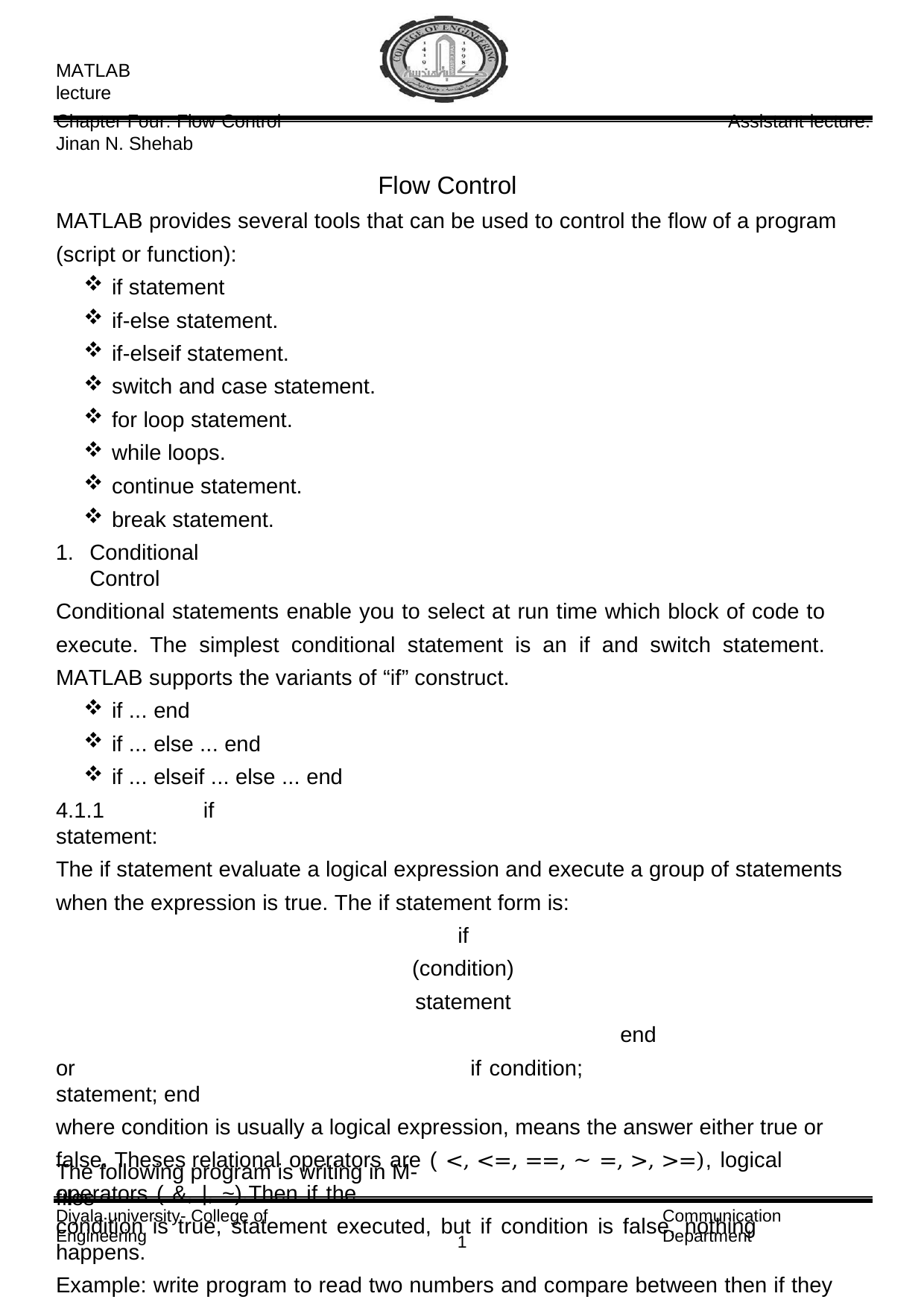

MATLAB lecture
Chapter Four: Flow Control                                                                              Assistant lecture: Jinan N. Shehab

Flow Control
MATLAB provides several tools that can be used to control the flow of a program (script or function):
if statement
if-else statement.
if-elseif statement.
switch and case statement.
for loop statement.
while loops.
continue statement.
break statement.
Conditional Control
Conditional statements enable you to select at run time which block of code to execute. The simplest conditional statement is an if and switch statement. MATLAB supports the variants of “if” construct.
if ... end
if ... else ... end
if ... elseif ... else ... end
4.1.1 if statement:
The if statement evaluate a logical expression and execute a group of statements when the expression is true. The if statement form is:
if (condition) statement
end
or                                                  if condition; statement; end
where condition is usually a logical expression, means the answer either true or false. Theses relational operators are ( <, <=, ==, ~ =, >, >=), logical operators ( &, |, ~).Then if the
condition is true, statement executed, but if condition is false, nothing happens.
Example: write program to read two numbers and compare between then if they are equal, greater or smaller using if statement?
Solution:
The following program is writing in M-files
Diyala university- College of Engineering
Communication Department
1